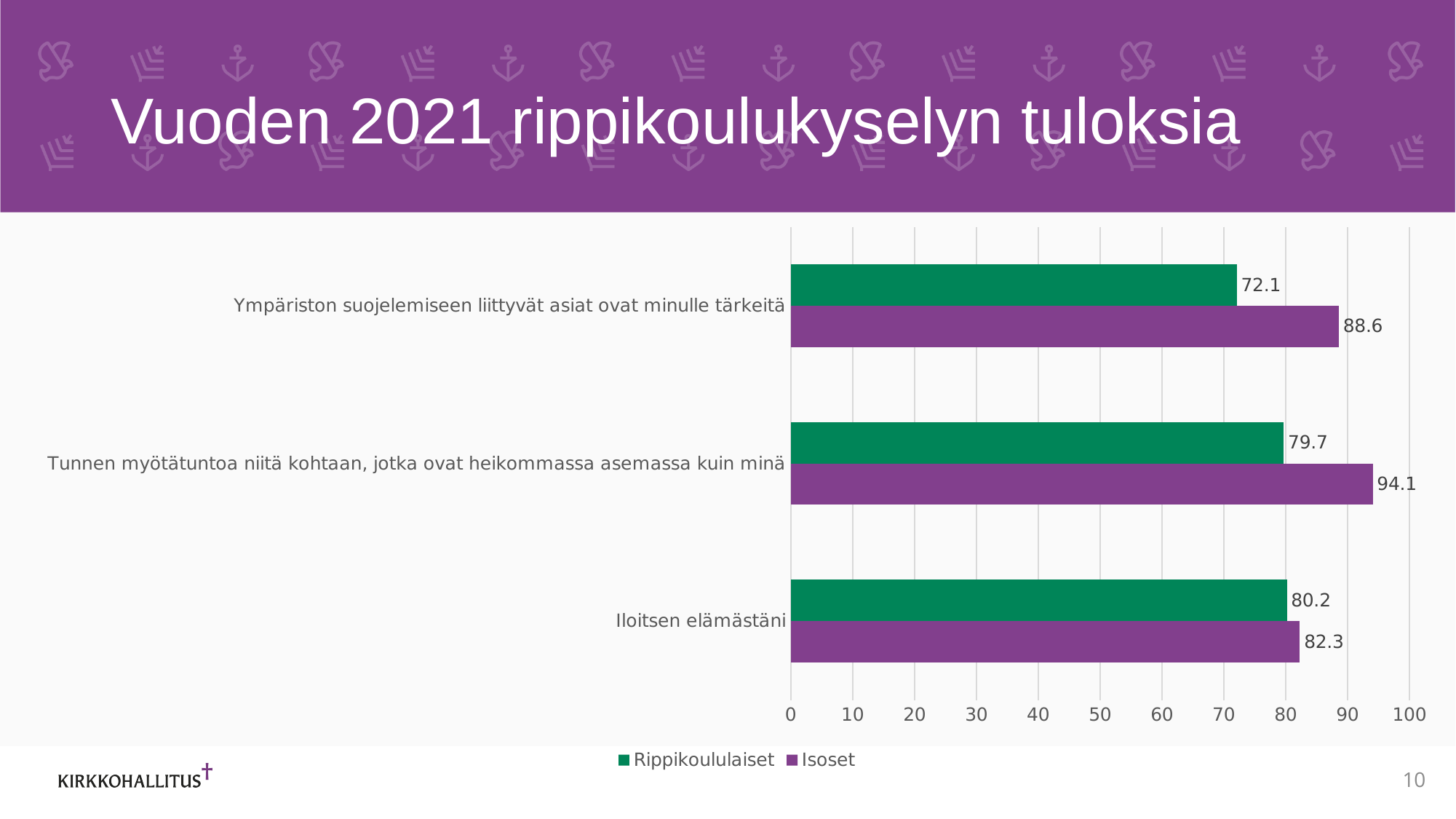

# Vuoden 2021 rippikoulukyselyn tuloksia

### Chart

| Category | Isoset | Rippikoululaiset |
|---|---|---|
| Iloitsen elämästäni | 82.3 | 80.2 |
| Tunnen myötätuntoa niitä kohtaan, jotka ovat heikommassa asemassa kuin minä | 94.1 | 79.7 |
| Ympäriston suojelemiseen liittyvät asiat ovat minulle tärkeitä | 88.6 | 72.1 |
10